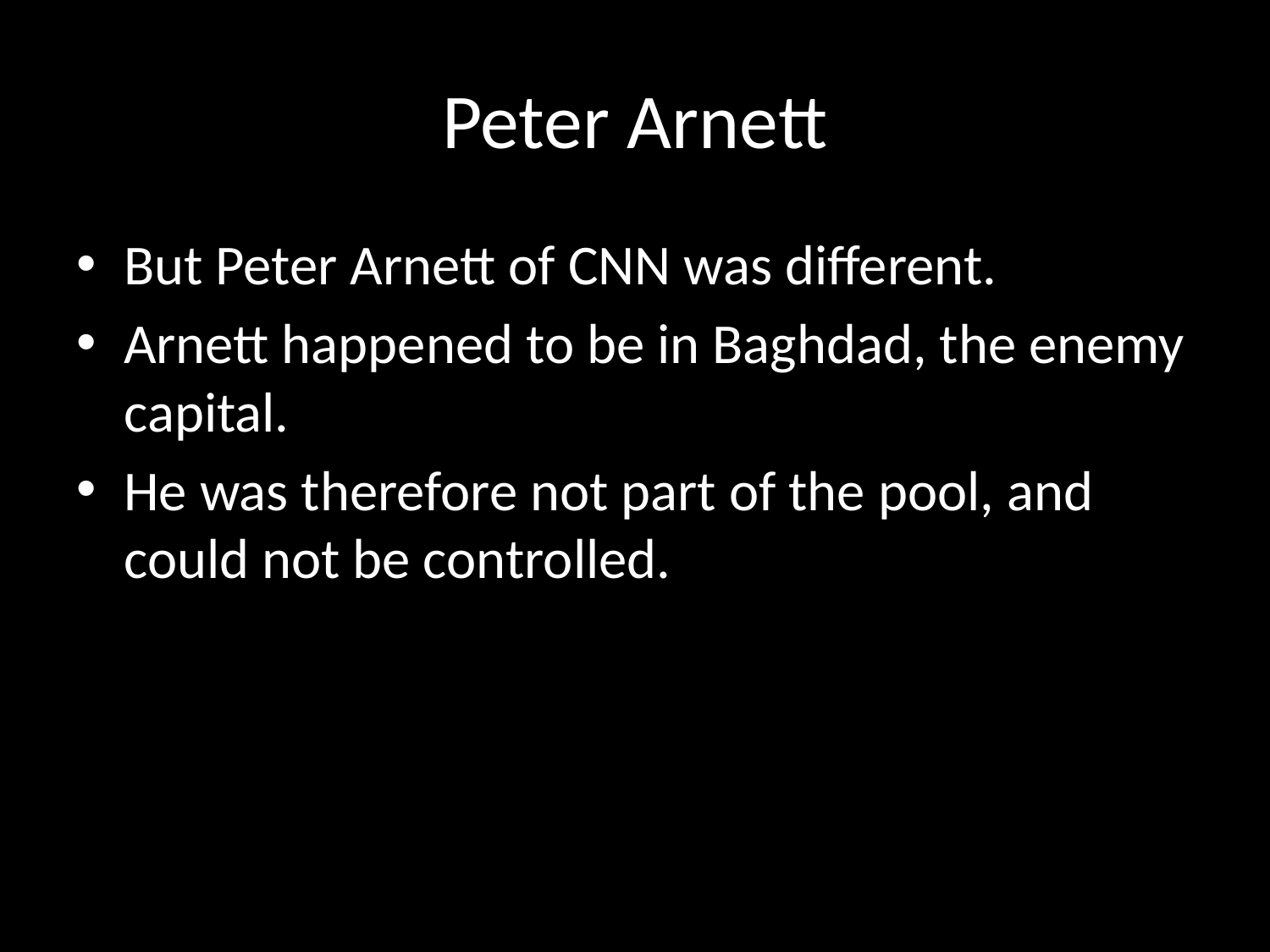

# Peter Arnett
But Peter Arnett of CNN was different.
Arnett happened to be in Baghdad, the enemy capital.
He was therefore not part of the pool, and could not be controlled.